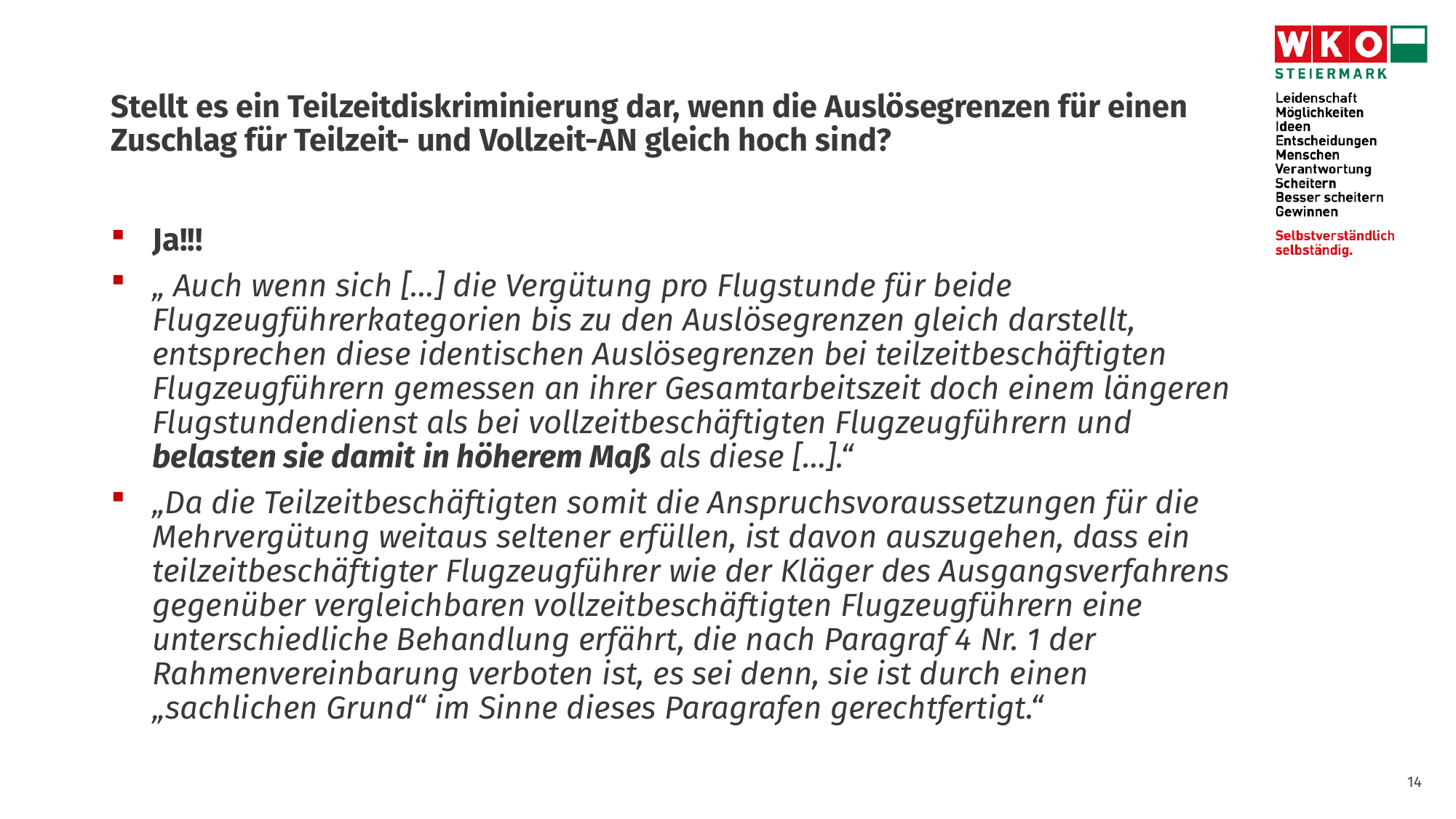

# Stellt es ein Teilzeitdiskriminierung dar, wenn die Auslösegrenzen für einen Zuschlag für Teilzeit- und Vollzeit-AN gleich hoch sind?
Ja!!!
„ Auch wenn sich […] die Vergütung pro Flugstunde für beide Flugzeugführerkategorien bis zu den Auslösegrenzen gleich darstellt, entsprechen diese identischen Auslösegrenzen bei teilzeitbeschäftigten Flugzeugführern gemessen an ihrer Gesamtarbeitszeit doch einem längeren Flugstundendienst als bei vollzeitbeschäftigten Flugzeugführern und belasten sie damit in höherem Maß als diese […].“
„Da die Teilzeitbeschäftigten somit die Anspruchsvoraussetzungen für die Mehrvergütung weitaus seltener erfüllen, ist davon auszugehen, dass ein teilzeitbeschäftigter Flugzeugführer wie der Kläger des Ausgangsverfahrens gegenüber vergleichbaren vollzeitbeschäftigten Flugzeugführern eine unterschiedliche Behandlung erfährt, die nach Paragraf 4 Nr. 1 der Rahmenvereinbarung verboten ist, es sei denn, sie ist durch einen „sachlichen Grund“ im Sinne dieses Paragrafen gerechtfertigt.“
14